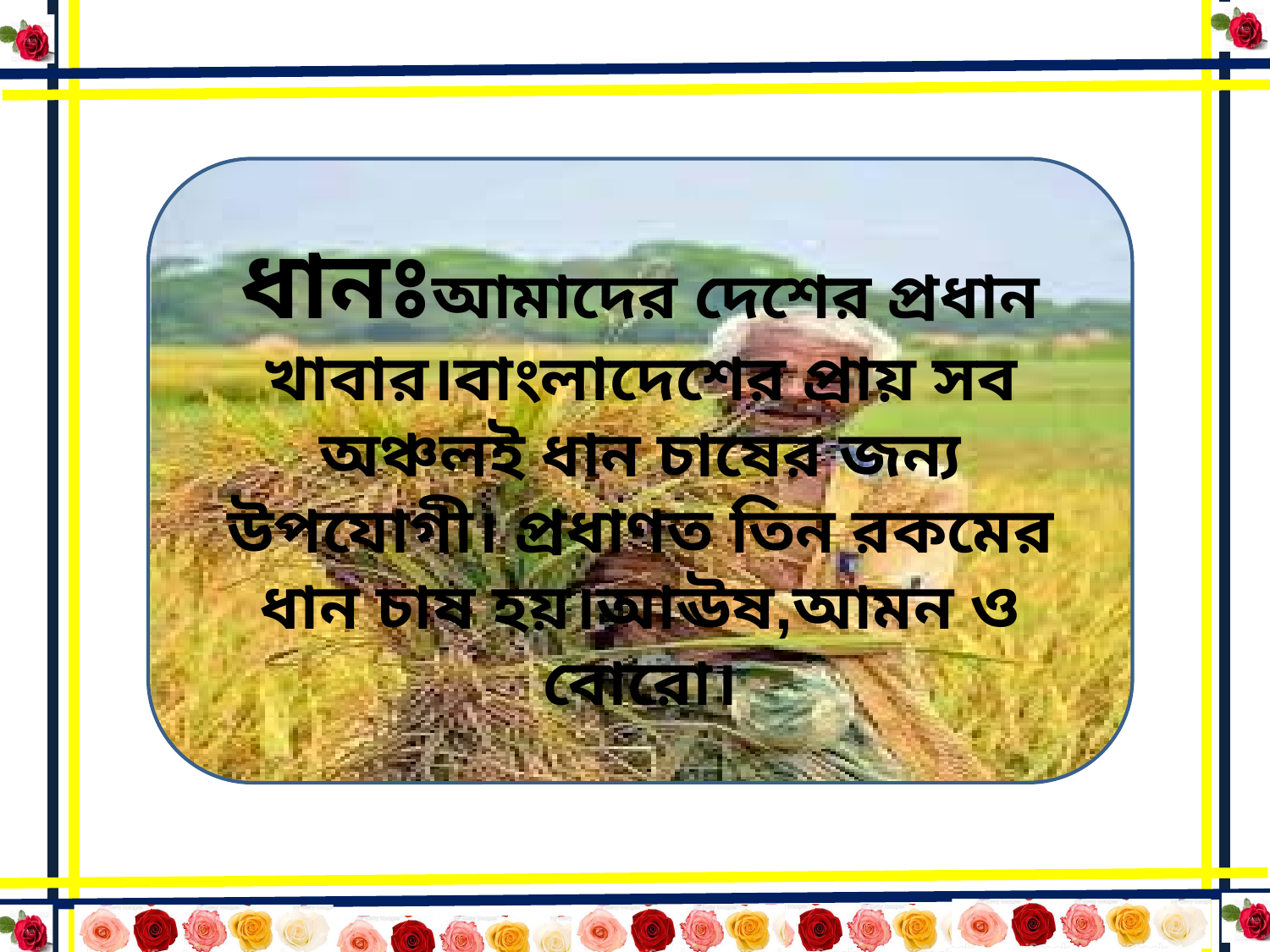

ধানঃআমাদের দেশের প্রধান খাবার।বাংলাদেশের প্রায় সব অঞ্চলই ধান চাষের জন্য উপযোগী। প্রধাণত তিন রকমের ধান চাষ হয়।আঊষ,আমন ও বোরো।